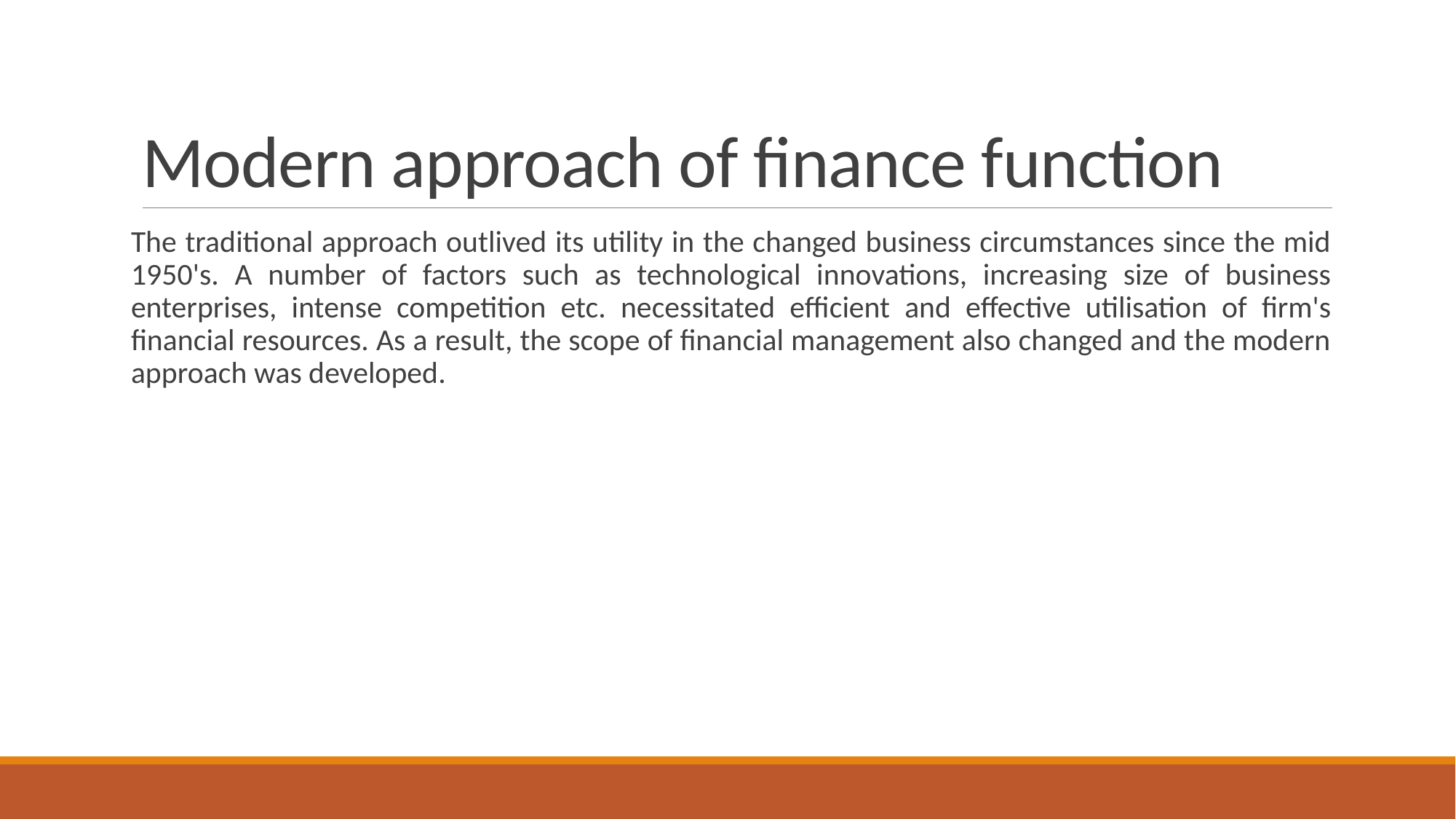

# Modern approach of finance function
The traditional approach outlived its utility in the changed business circumstances since the mid 1950's. A number of factors such as technological innovations, increasing size of business enterprises, intense competition etc. necessitated efficient and effective utilisation of firm's financial resources. As a result, the scope of financial management also changed and the modern approach was developed.